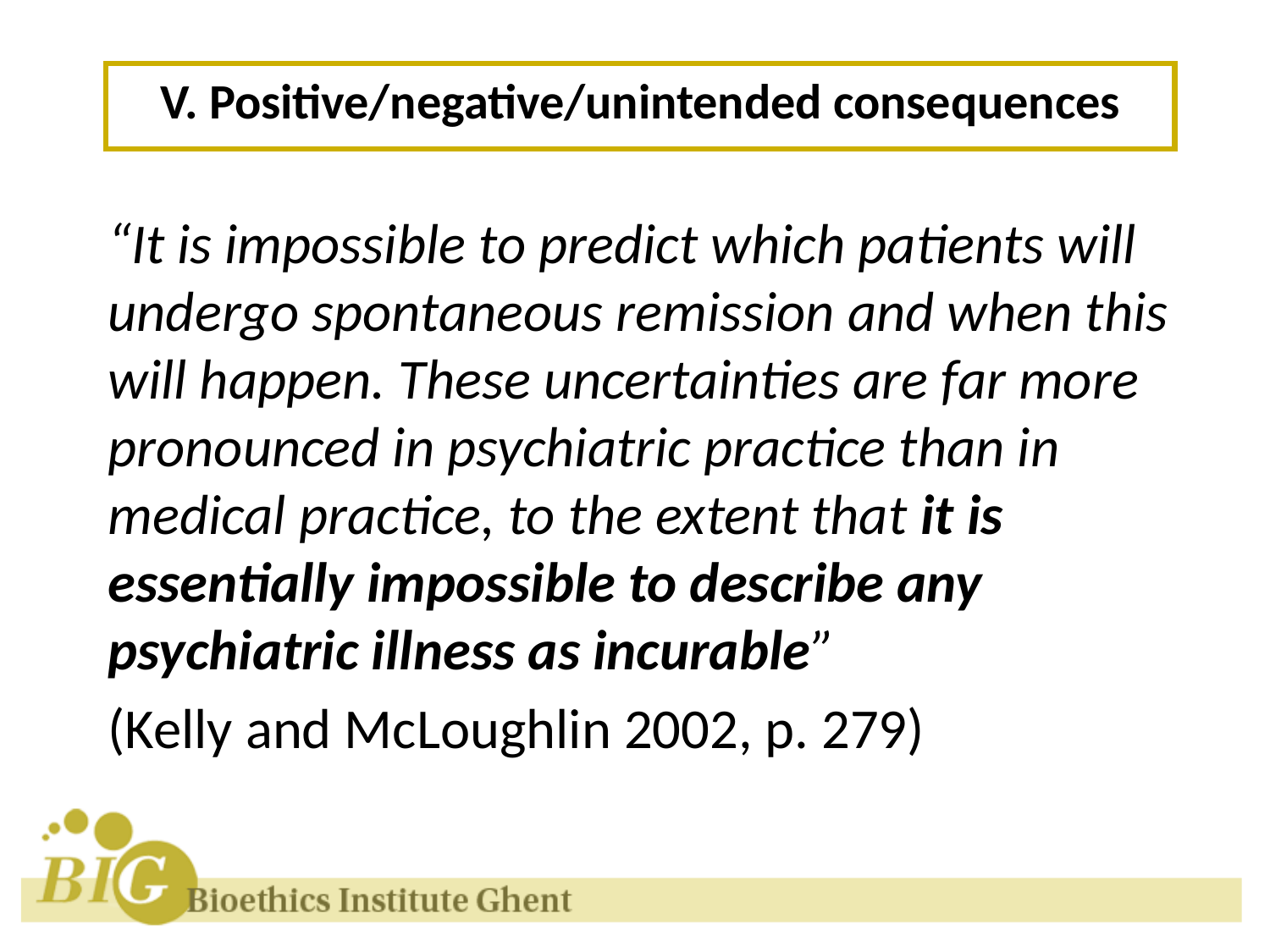

V. Positive/negative/unintended consequences

“It is impossible to predict which patients will undergo spontaneous remission and when this will happen. These uncertainties are far more pronounced in psychiatric practice than in medical practice, to the extent that it is essentially impossible to describe any psychiatric illness as incurable”
(Kelly and McLoughlin 2002, p. 279)